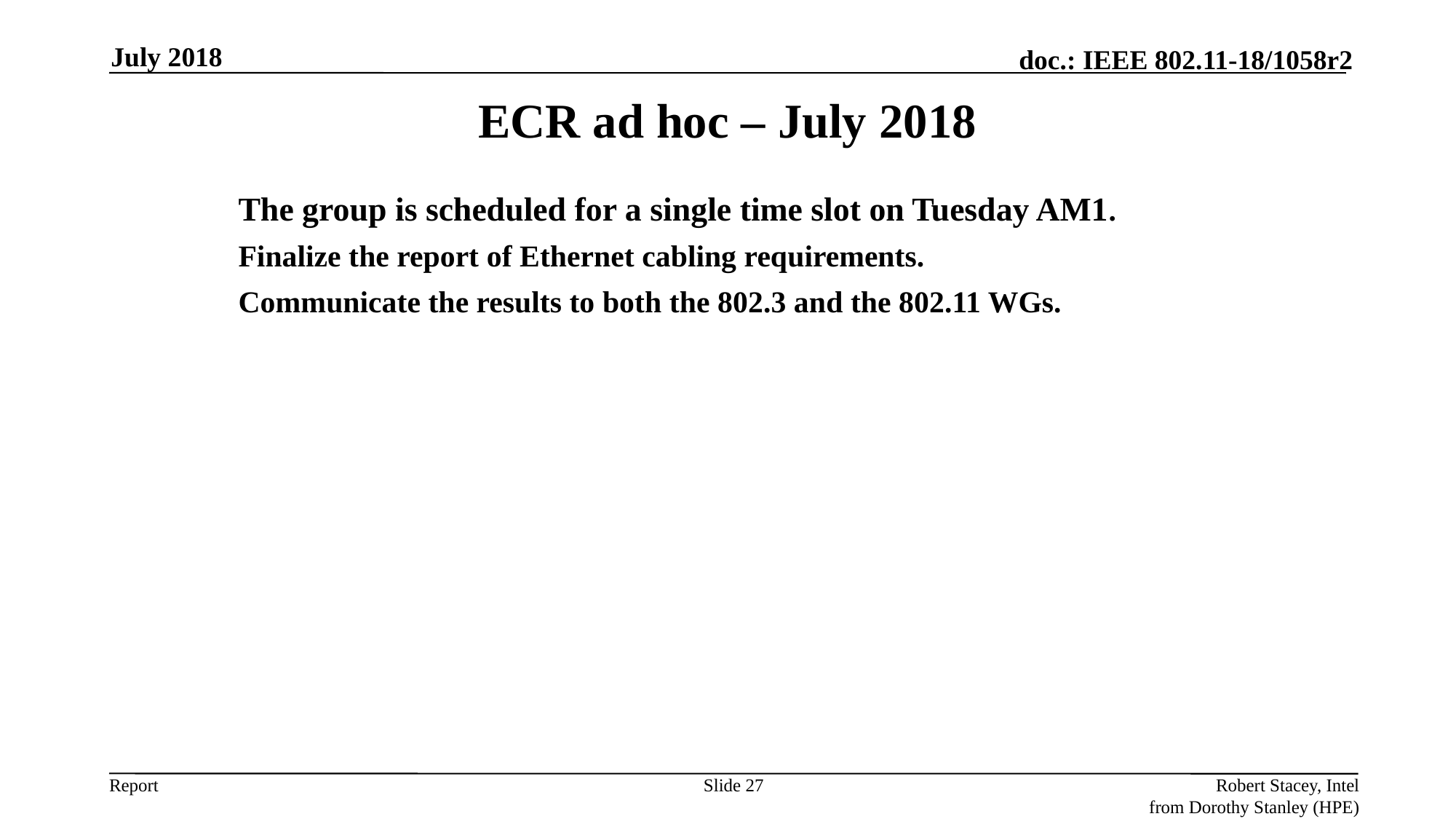

July 2018
ECR ad hoc – July 2018
The group is scheduled for a single time slot on Tuesday AM1.
Finalize the report of Ethernet cabling requirements.
Communicate the results to both the 802.3 and the 802.11 WGs.
Slide 27
Robert Stacey, Intel
from Dorothy Stanley (HPE)